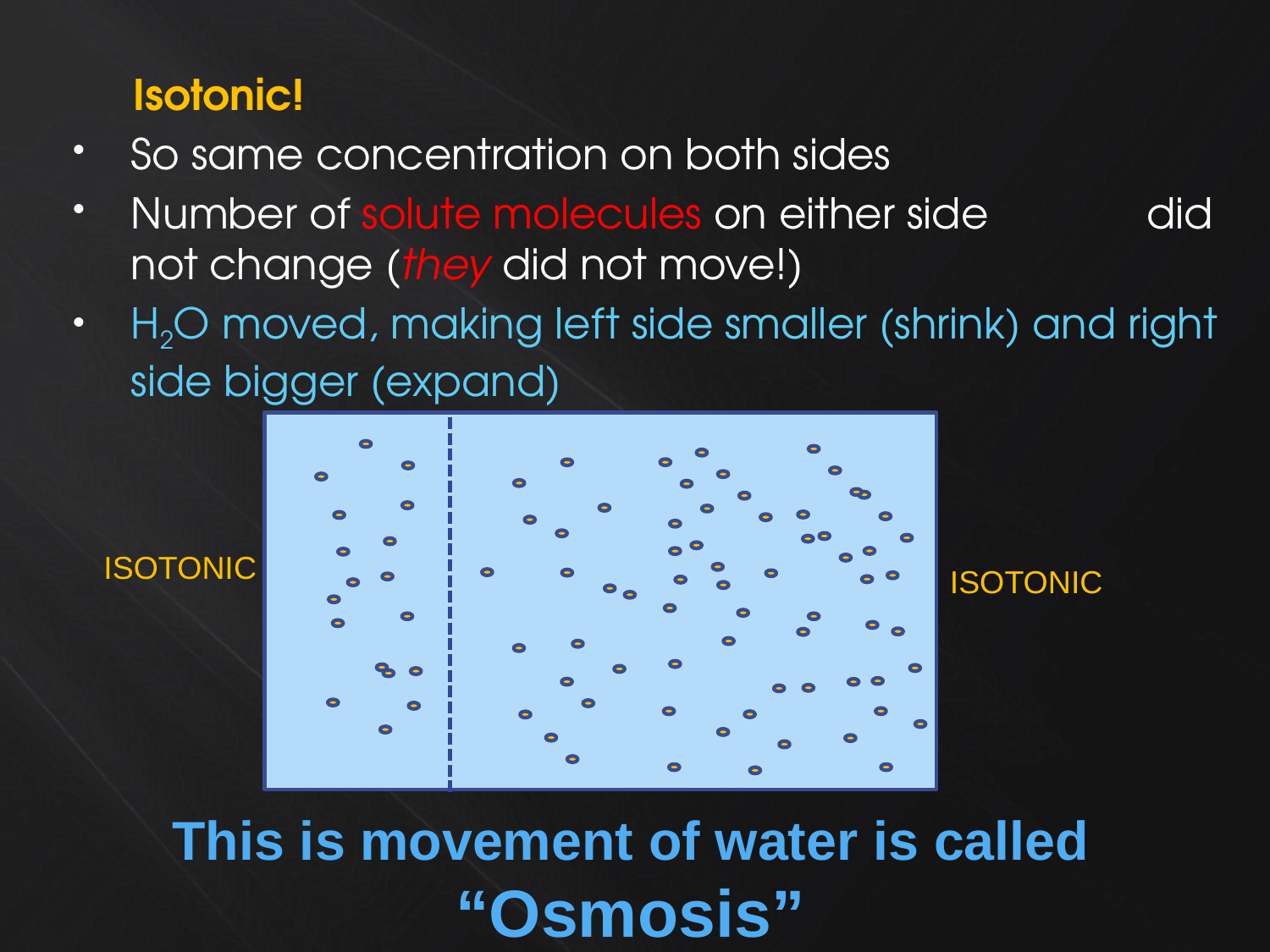

Isotonic!
So same concentration on both sides
Number of solute molecules on either side           	did not change (they did not move!)
H2O moved, making left side smaller (shrink) and right side bigger (expand)

ISOTONIC
ISOTONIC

# This is movement of water is called “Osmosis”